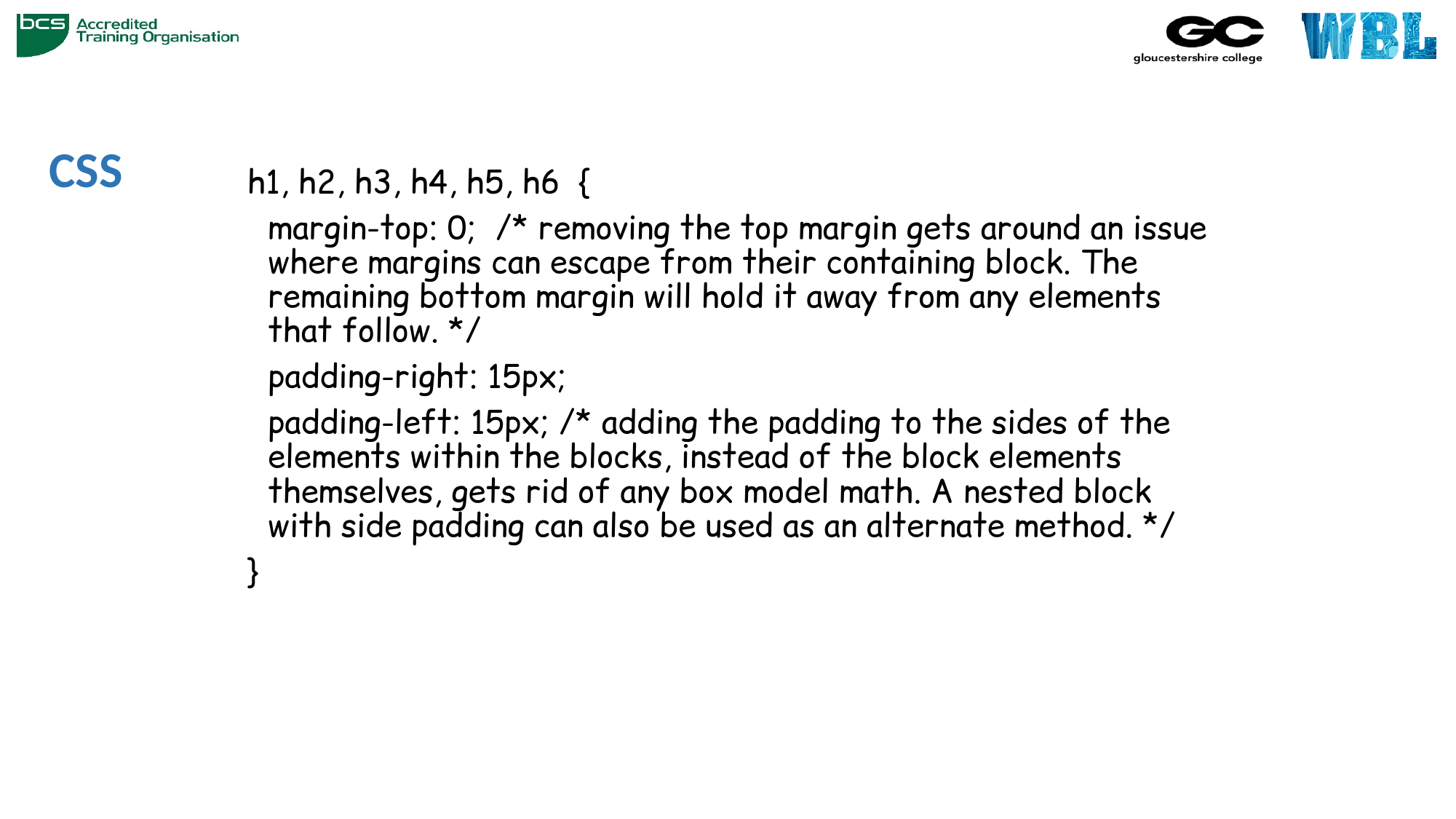

# CSS
h1, h2, h3, h4, h5, h6  {
	margin-top: 0;	 /* removing the top margin gets around an issue where margins can escape from their containing block. The remaining bottom margin will hold it away from any elements that follow. */
	padding-right: 15px;
	padding-left: 15px; /* adding the padding to the sides of the elements within the blocks, instead of the block elements themselves, gets rid of any box model math. A nested block with side padding can also be used as an alternate method. */
}